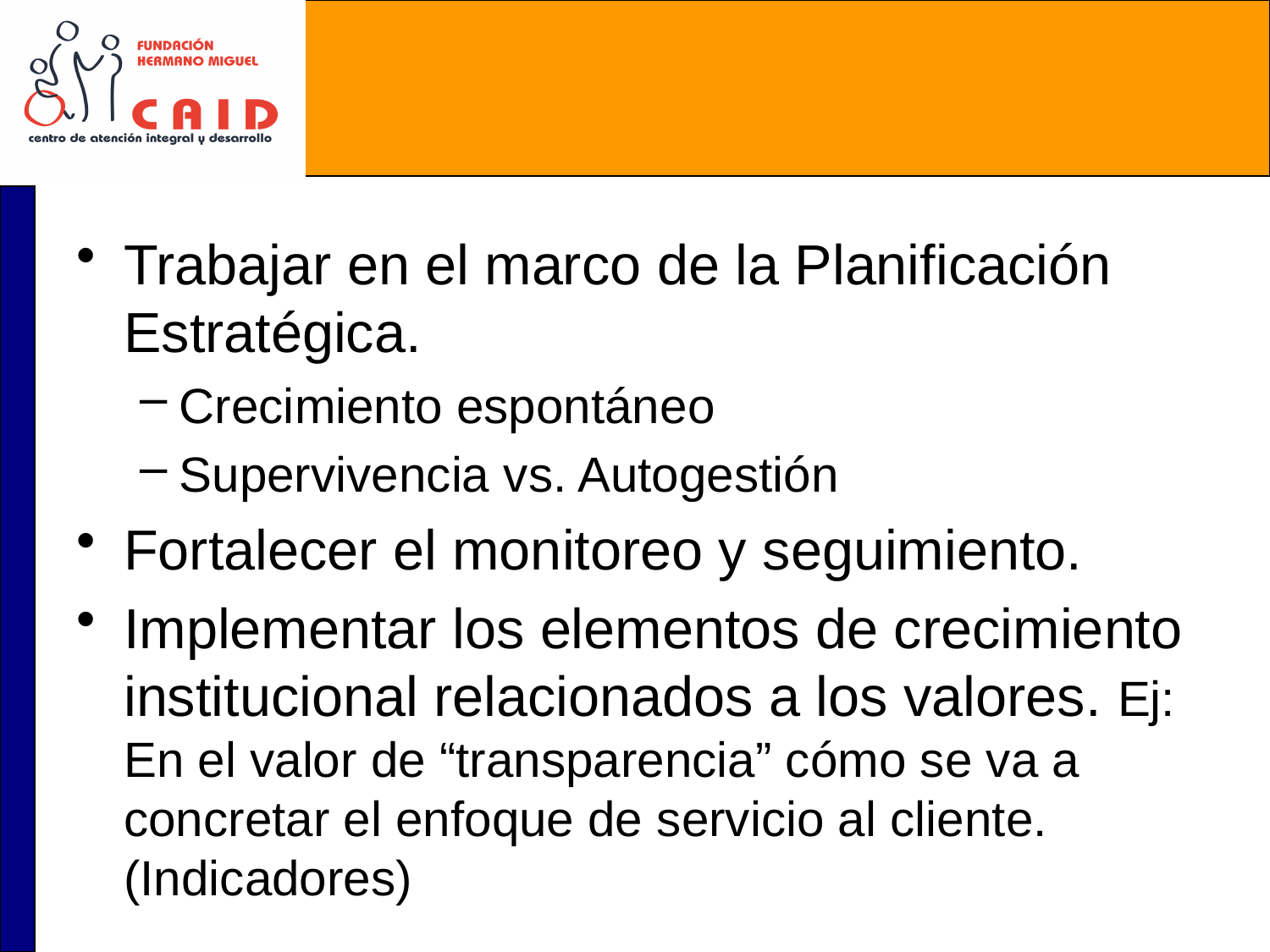

Trabajar en el marco de la Planificación Estratégica.
Crecimiento espontáneo
Supervivencia vs. Autogestión
Fortalecer el monitoreo y seguimiento.
Implementar los elementos de crecimiento institucional relacionados a los valores. Ej: En el valor de “transparencia” cómo se va a concretar el enfoque de servicio al cliente. (Indicadores)